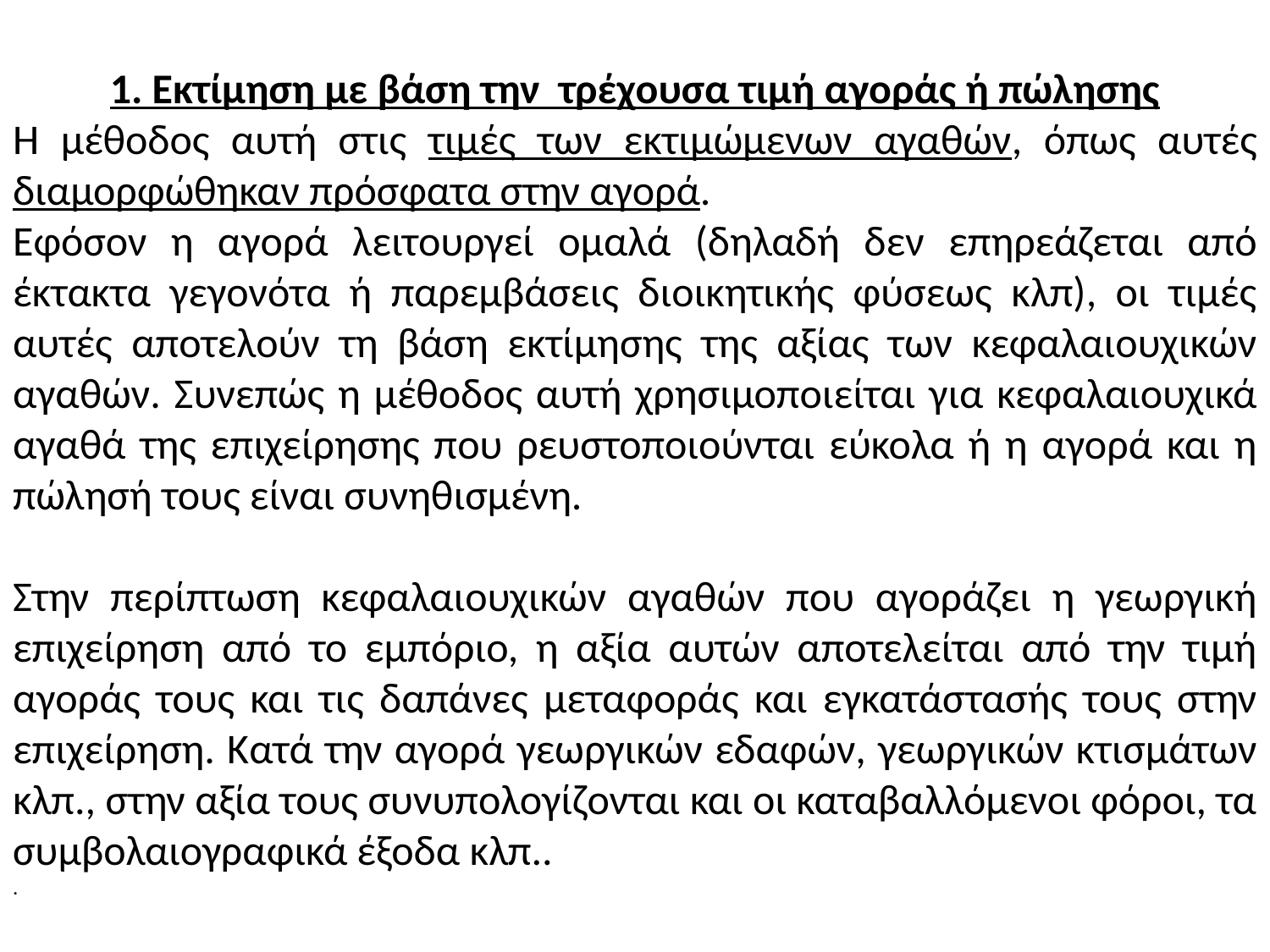

1. Εκτίμηση με βάση την  τρέχουσα τιμή αγοράς ή πώλησης
Η μέθοδος αυτή στις τιμές των εκτιμώμενων αγαθών, όπως αυτές διαμορφώθηκαν πρόσφατα στην αγορά.
Εφόσον η αγορά λειτουργεί ομαλά (δηλαδή δεν επηρεάζεται από έκτακτα γεγονότα ή παρεμβάσεις διοικητικής φύσεως κλπ), οι τιμές αυτές αποτελούν τη βάση εκτίμησης της αξίας των κεφαλαιουχικών αγαθών. Συνεπώς η μέθοδος αυτή χρησιμοποιείται για κεφαλαιουχικά αγαθά της επιχείρησης που ρευστοποιούνται εύκολα ή η αγορά και η πώλησή τους είναι συνηθισμένη.

Στην περίπτωση κεφαλαιουχικών αγαθών που αγοράζει η γεωργική επιχείρηση από το εμπόριο, η αξία αυτών αποτελείται από την τιμή αγοράς τους και τις δαπάνες μεταφοράς και εγκατάστασής τους στην επιχείρηση. Κατά την αγορά γεωργικών εδαφών, γεωργικών κτισμάτων κλπ., στην αξία τους συνυπολογίζονται και οι καταβαλλόμενοι φόροι, τα συμβολαιογραφικά έξοδα κλπ..
.